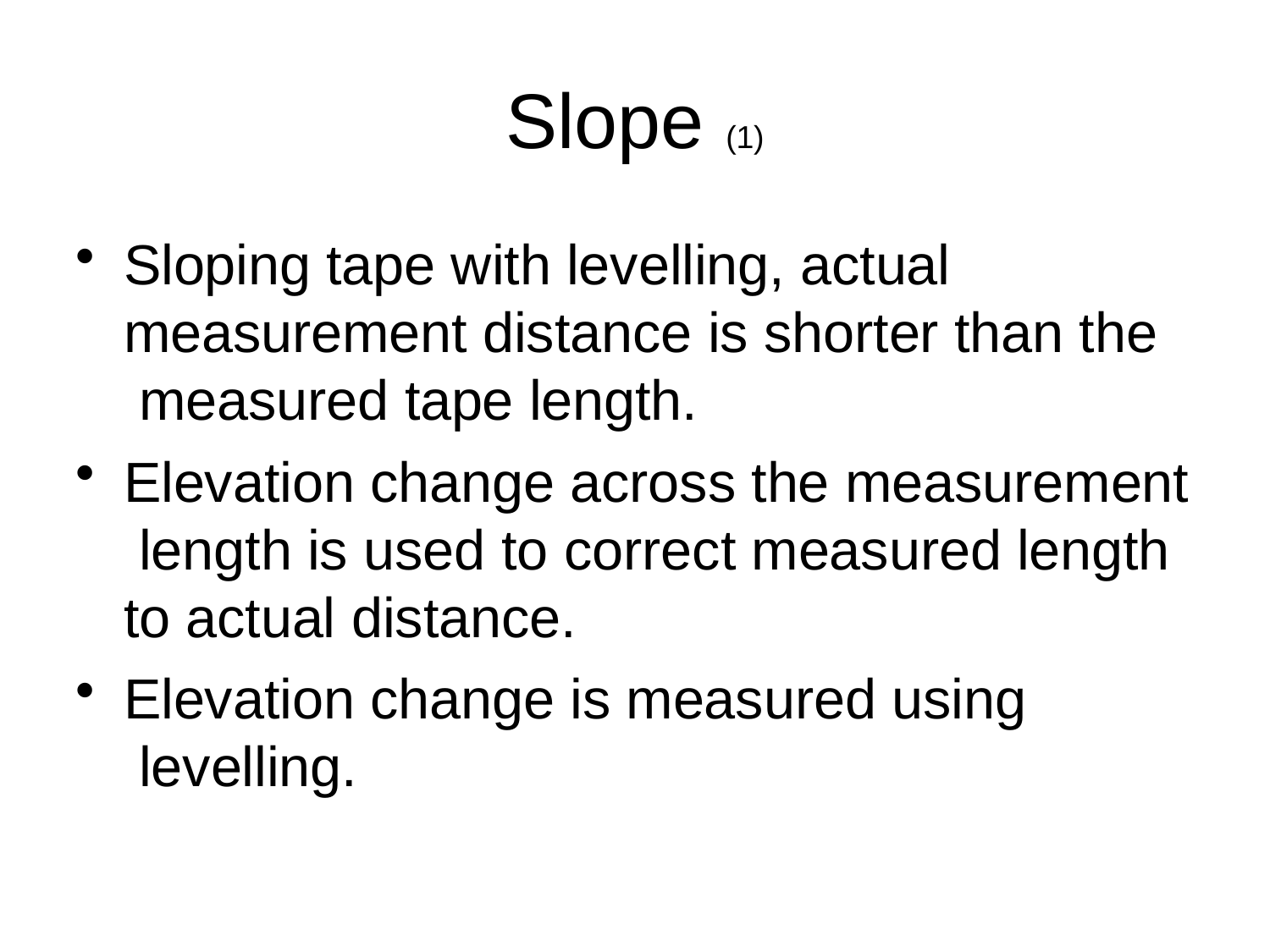

# Slope (1)
Sloping tape with levelling, actual  measurement distance is shorter than the  measured tape length.
Elevation change across the measurement  length is used to correct measured length  to actual distance.
Elevation change is measured using  levelling.